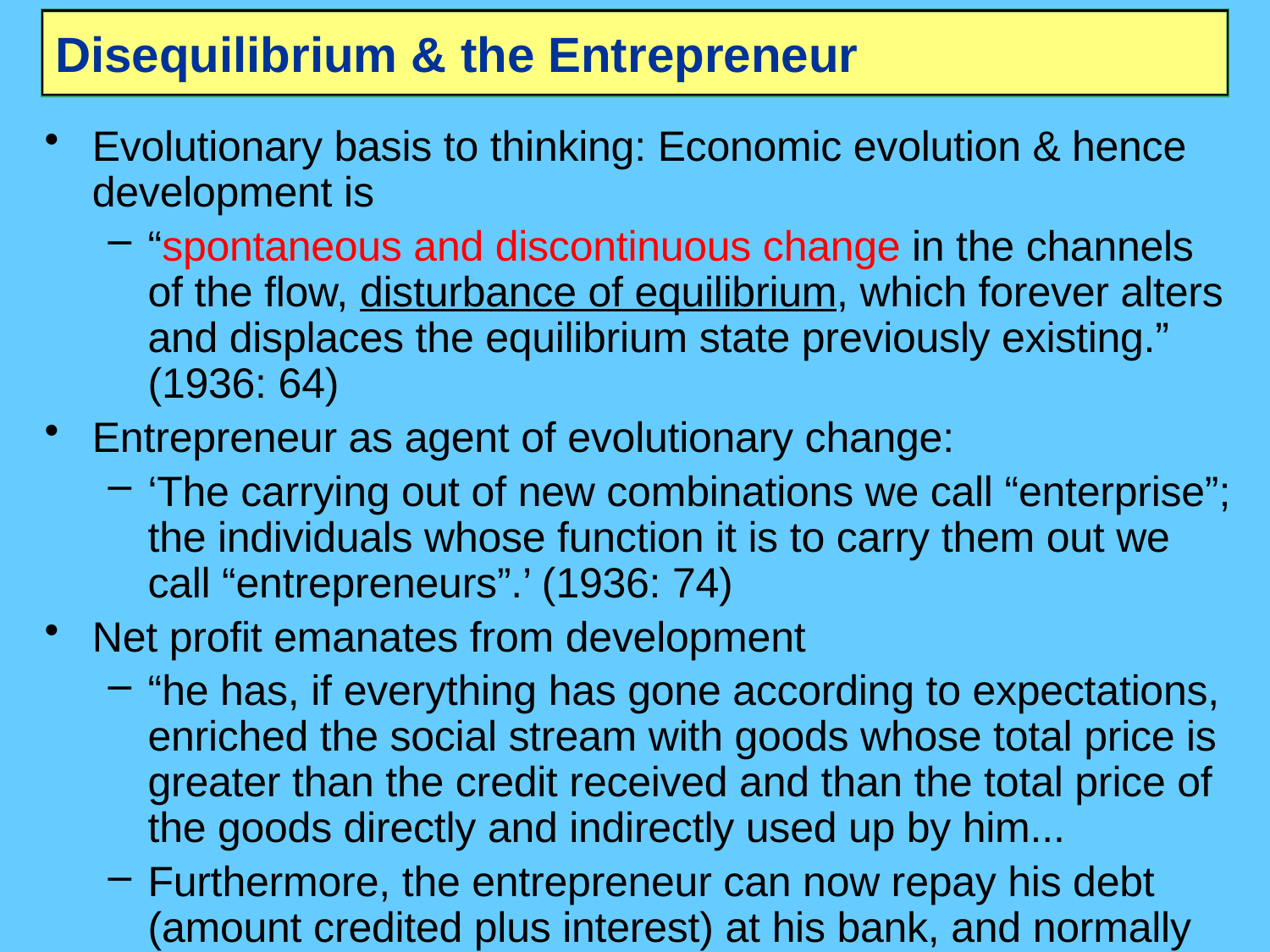

# Disequilibrium & the Entrepreneur
Evolutionary basis to thinking: Economic evolution & hence development is
“spontaneous and discontinuous change in the channels of the flow, disturbance of equilibrium, which forever alters and displaces the equilibrium state previously existing.” (1936: 64)
Entrepreneur as agent of evolutionary change:
‘The carrying out of new combinations we call “enterprise”; the individuals whose function it is to carry them out we call “entrepreneurs”.’ (1936: 74)
Net profit emanates from development
“he has, if everything has gone according to expectations, enriched the social stream with goods whose total price is greater than the credit received and than the total price of the goods directly and indirectly used up by him...
Furthermore, the entrepreneur can now repay his debt (amount credited plus interest) at his bank, and normally still retain a credit balance (=entrepreneurial profit) that is withdrawn from the purchasing power of the circular flow.” (110-111)